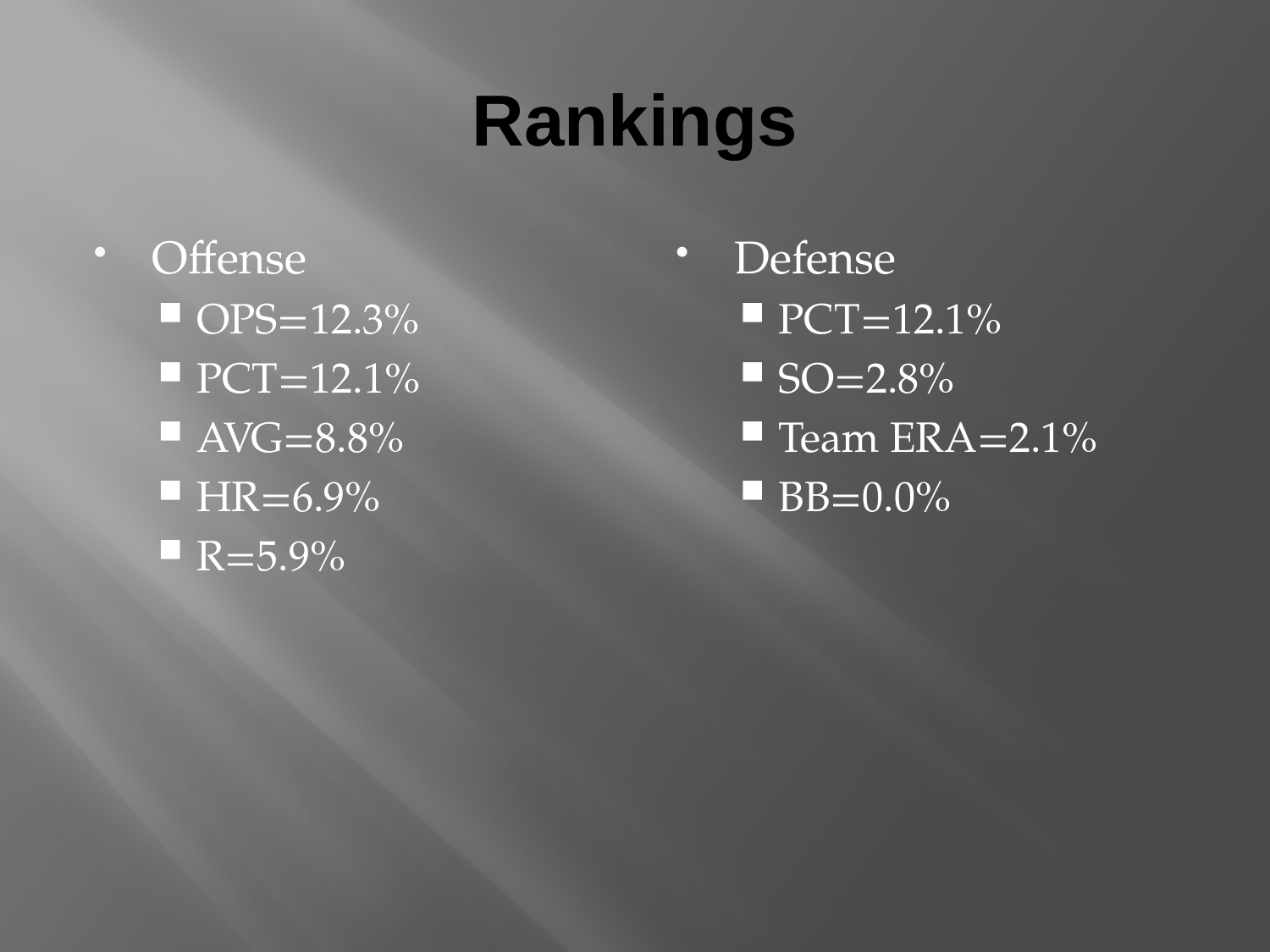

# Rankings
Offense
OPS=12.3%
PCT=12.1%
AVG=8.8%
HR=6.9%
R=5.9%

Defense
PCT=12.1%
SO=2.8%
Team ERA=2.1%
BB=0.0%